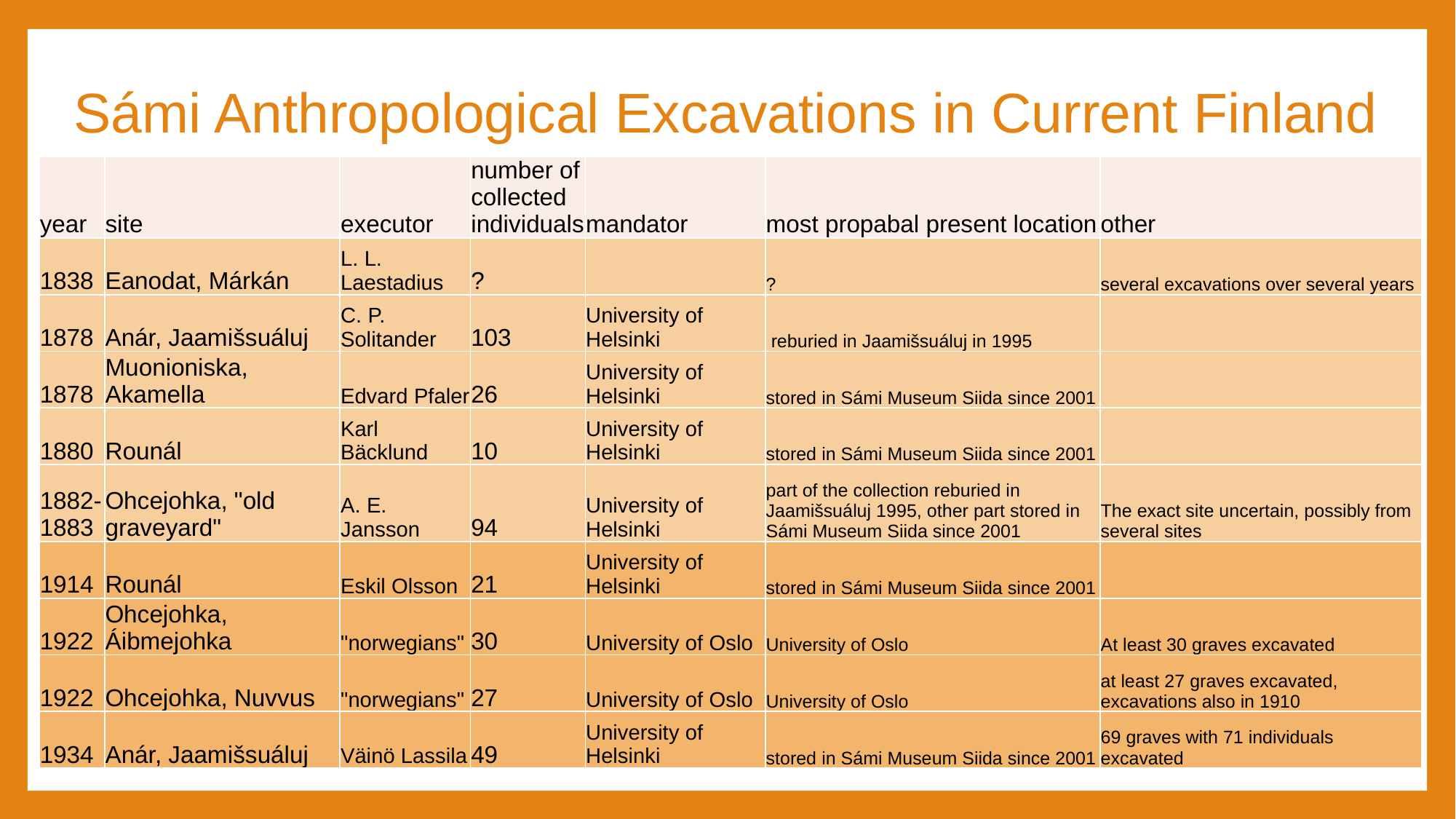

# Sámi Anthropological Excavations in Current Finland
| year | site | executor | number of collected individuals | mandator | most propabal present location | other |
| --- | --- | --- | --- | --- | --- | --- |
| 1838 | Eanodat, Márkán | L. L. Laestadius | ? |  | ? | several excavations over several years |
| 1878 | Anár, Jaamišsuáluj | C. P. Solitander | 103 | University of Helsinki | reburied in Jaamišsuáluj in 1995 |  |
| 1878 | Muonioniska, Akamella | Edvard Pfaler | 26 | University of Helsinki | stored in Sámi Museum Siida since 2001 |  |
| 1880 | Rounál | Karl Bäcklund | 10 | University of Helsinki | stored in Sámi Museum Siida since 2001 |  |
| 1882-1883 | Ohcejohka, "old graveyard" | A. E. Jansson | 94 | University of Helsinki | part of the collection reburied in Jaamišsuáluj 1995, other part stored in Sámi Museum Siida since 2001 | The exact site uncertain, possibly from several sites |
| 1914 | Rounál | Eskil Olsson | 21 | University of Helsinki | stored in Sámi Museum Siida since 2001 |  |
| 1922 | Ohcejohka, Áibmejohka | "norwegians" | 30 | University of Oslo | University of Oslo | At least 30 graves excavated |
| 1922 | Ohcejohka, Nuvvus | "norwegians" | 27 | University of Oslo | University of Oslo | at least 27 graves excavated, excavations also in 1910 |
| 1934 | Anár, Jaamišsuáluj | Väinö Lassila | 49 | University of Helsinki | stored in Sámi Museum Siida since 2001 | 69 graves with 71 individuals excavated |